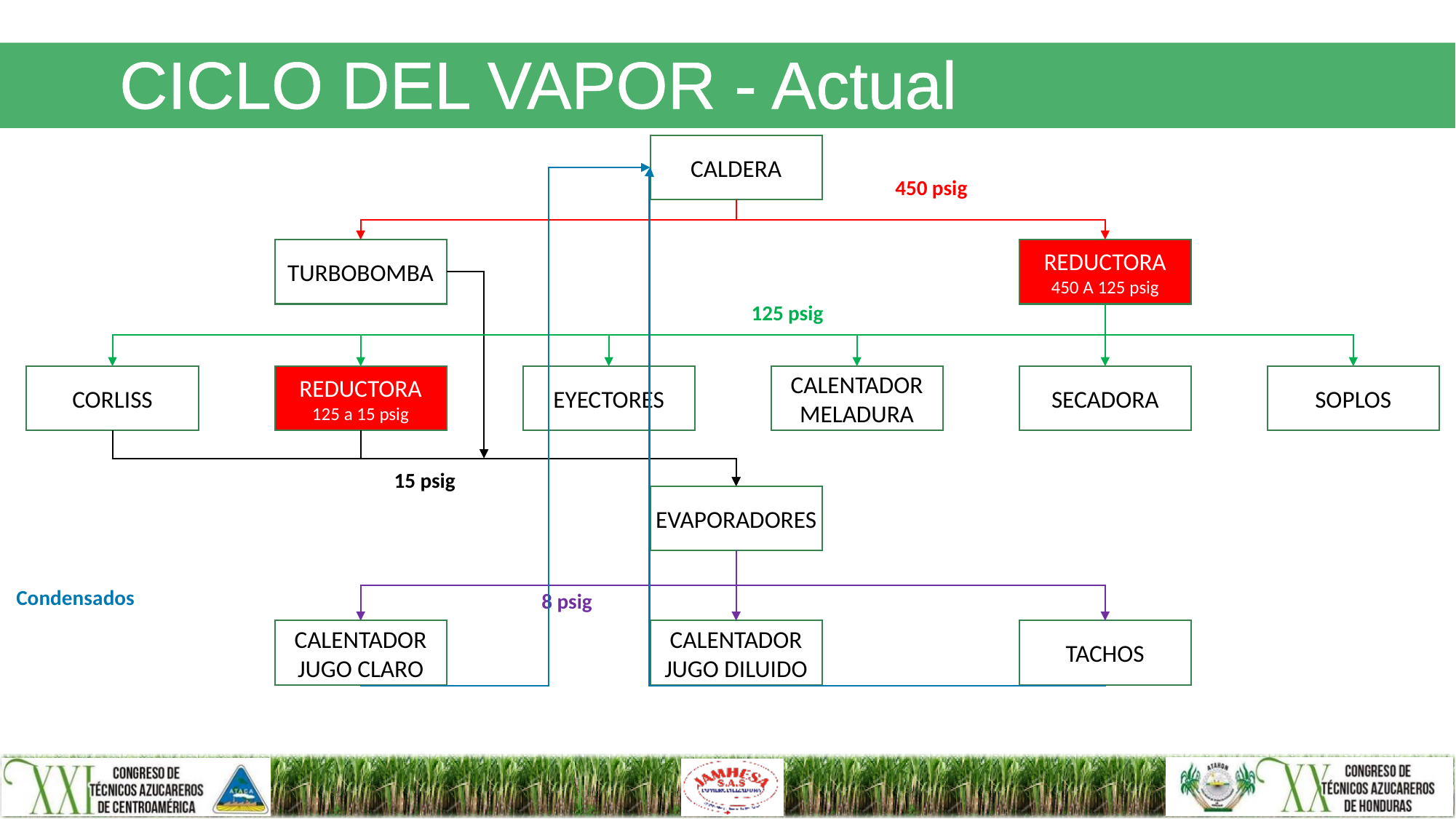

# CICLO DEL VAPOR - Actual
CALDERA
450 psig
TURBOBOMBA
REDUCTORA
450 A 125 psig
125 psig
CORLISS
REDUCTORA
125 a 15 psig
EYECTORES
CALENTADOR
MELADURA
SECADORA
SOPLOS
15 psig
EVAPORADORES
Condensados
8 psig
CALENTADOR
JUGO CLARO
CALENTADOR
JUGO DILUIDO
TACHOS